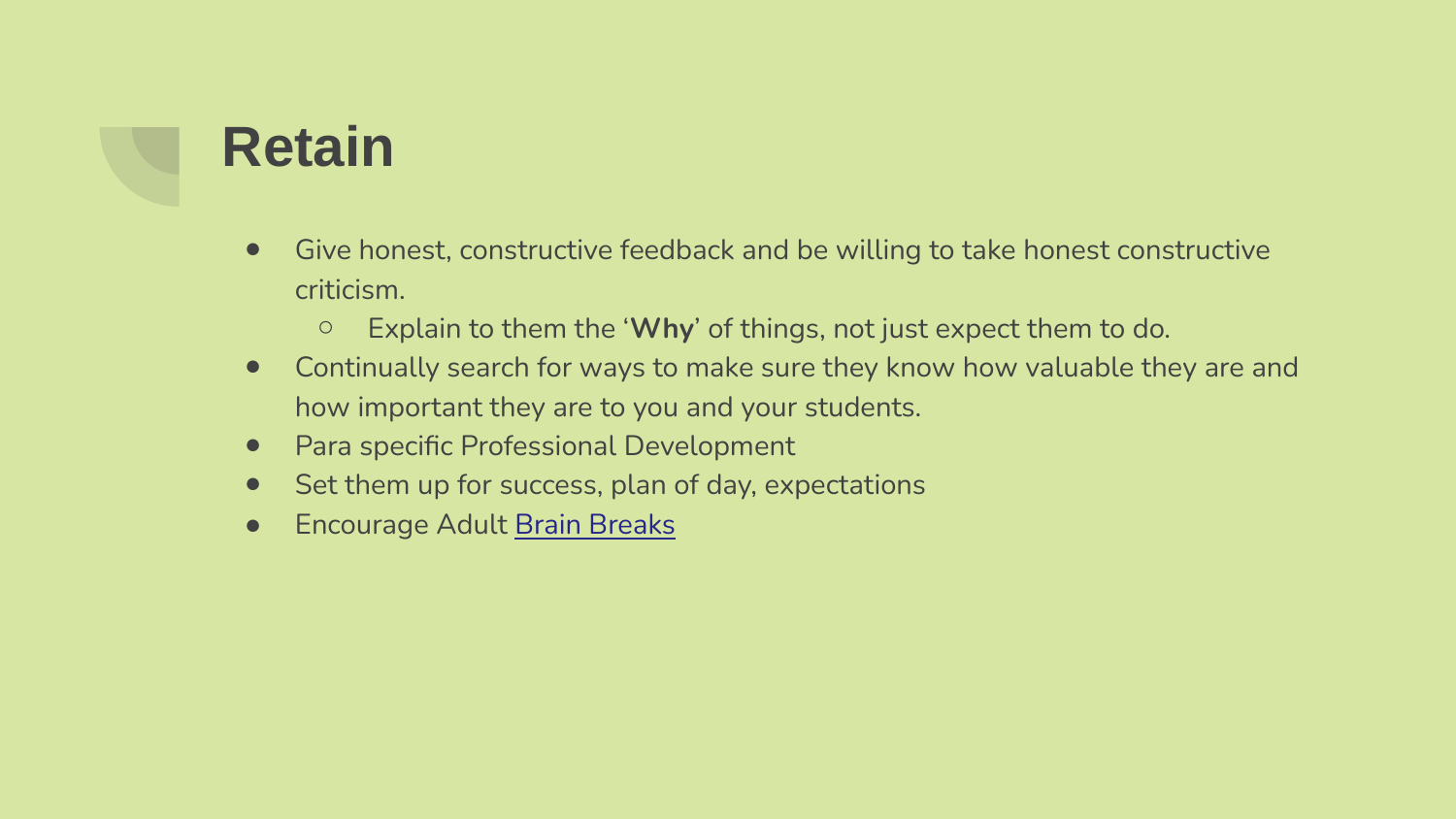

# Retain
Give honest, constructive feedback and be willing to take honest constructive criticism.
Explain to them the ‘Why’ of things, not just expect them to do.
Continually search for ways to make sure they know how valuable they are and how important they are to you and your students.
Para specific Professional Development
Set them up for success, plan of day, expectations
Encourage Adult Brain Breaks